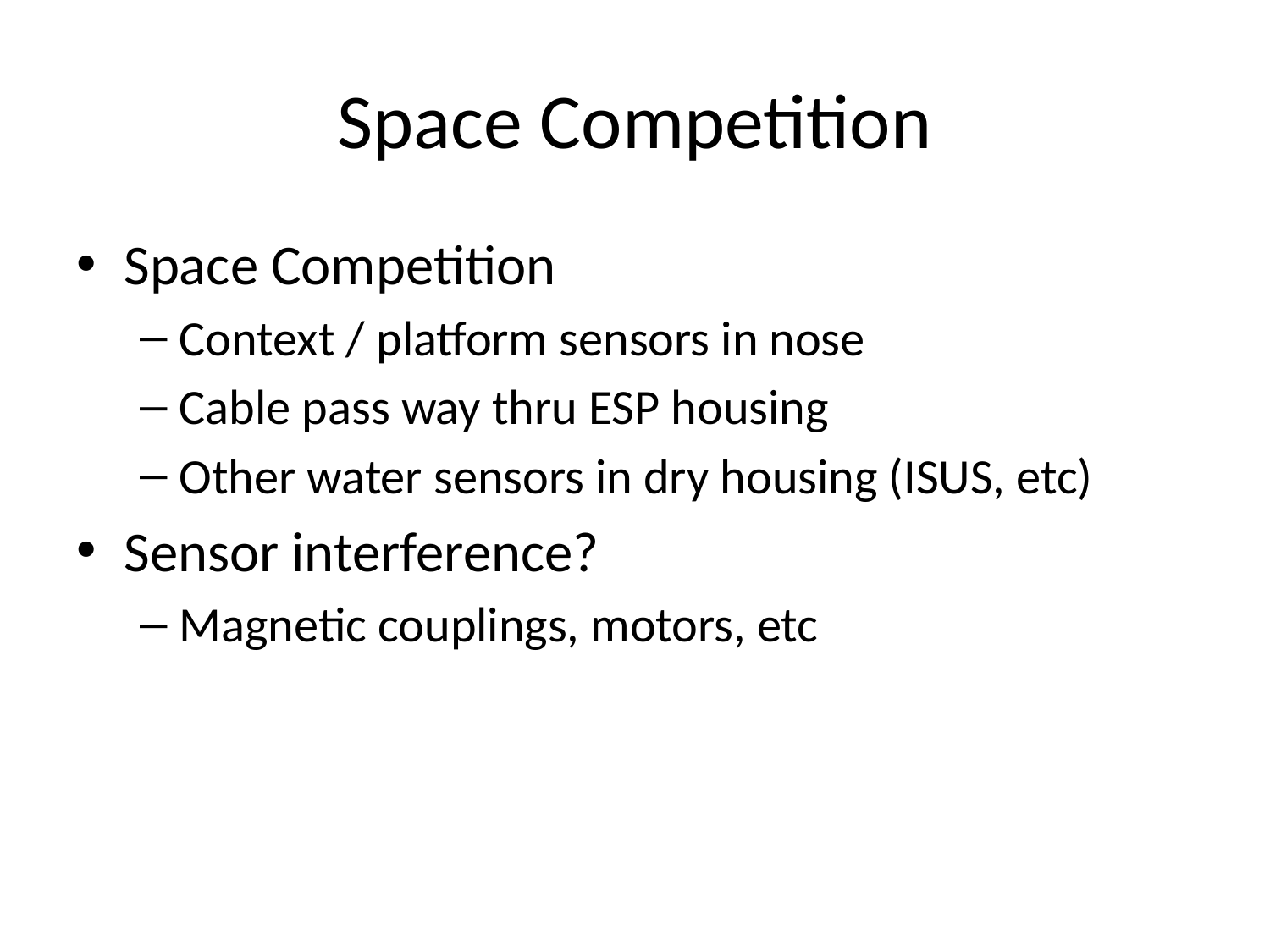

# Space Competition
Space Competition
Context / platform sensors in nose
Cable pass way thru ESP housing
Other water sensors in dry housing (ISUS, etc)
Sensor interference?
Magnetic couplings, motors, etc